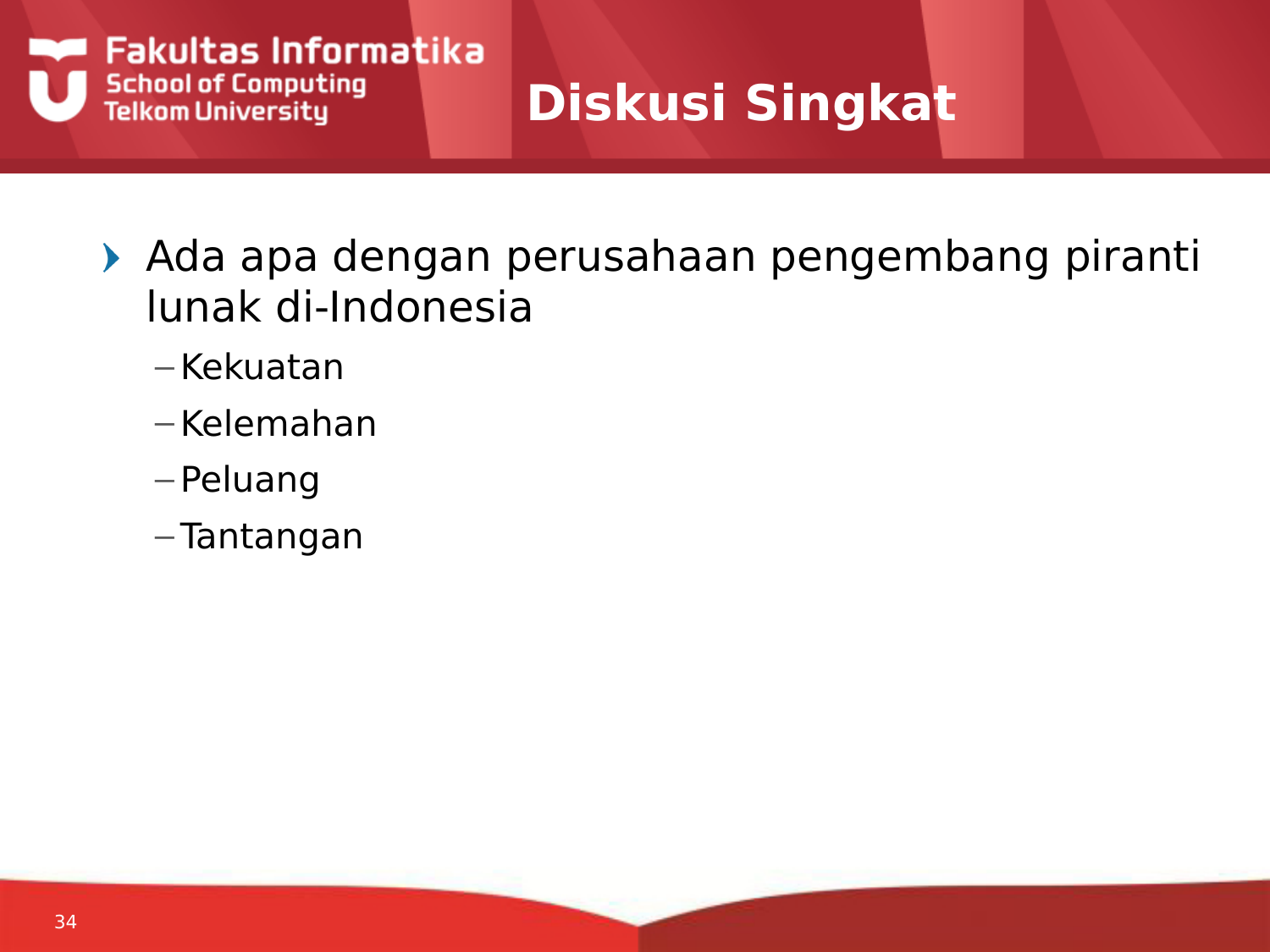

# Diskusi Singkat
Ada apa dengan perusahaan pengembang piranti lunak di-Indonesia
Kekuatan
Kelemahan
Peluang
Tantangan
34